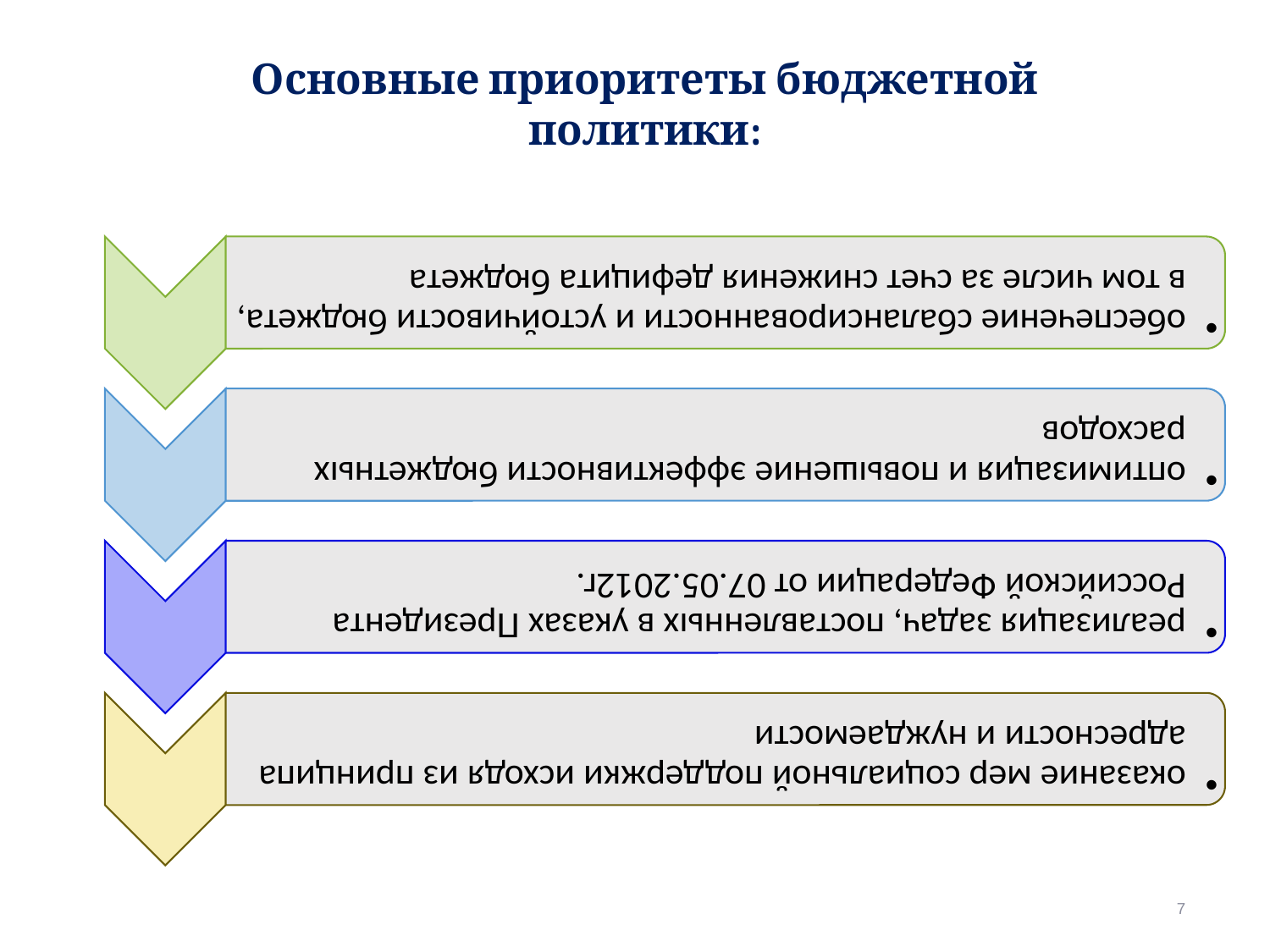

Основные приоритеты бюджетной политики:

обеспечение сбалансированности и устойчивости бюджета, в том числе за счет снижения дефицита бюджета

оптимизация и повышение эффективности бюджетных расходов

реализация задач, поставленных в указах Президента Российской Федерации от 07.05.2012г.

оказание мер социальной поддержки исходя из принципа адресности и нуждаемости
7